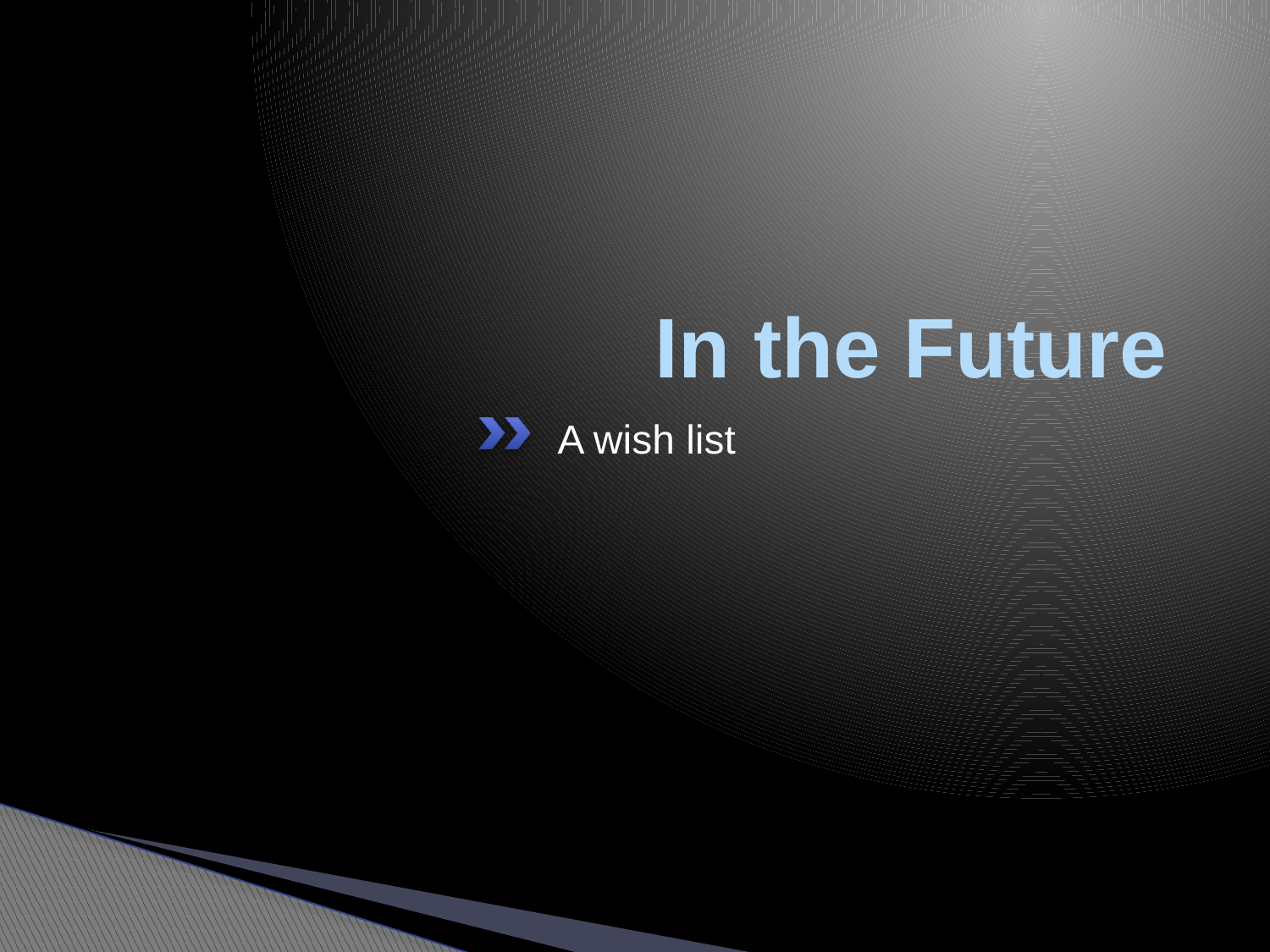

# In the Future
A wish list